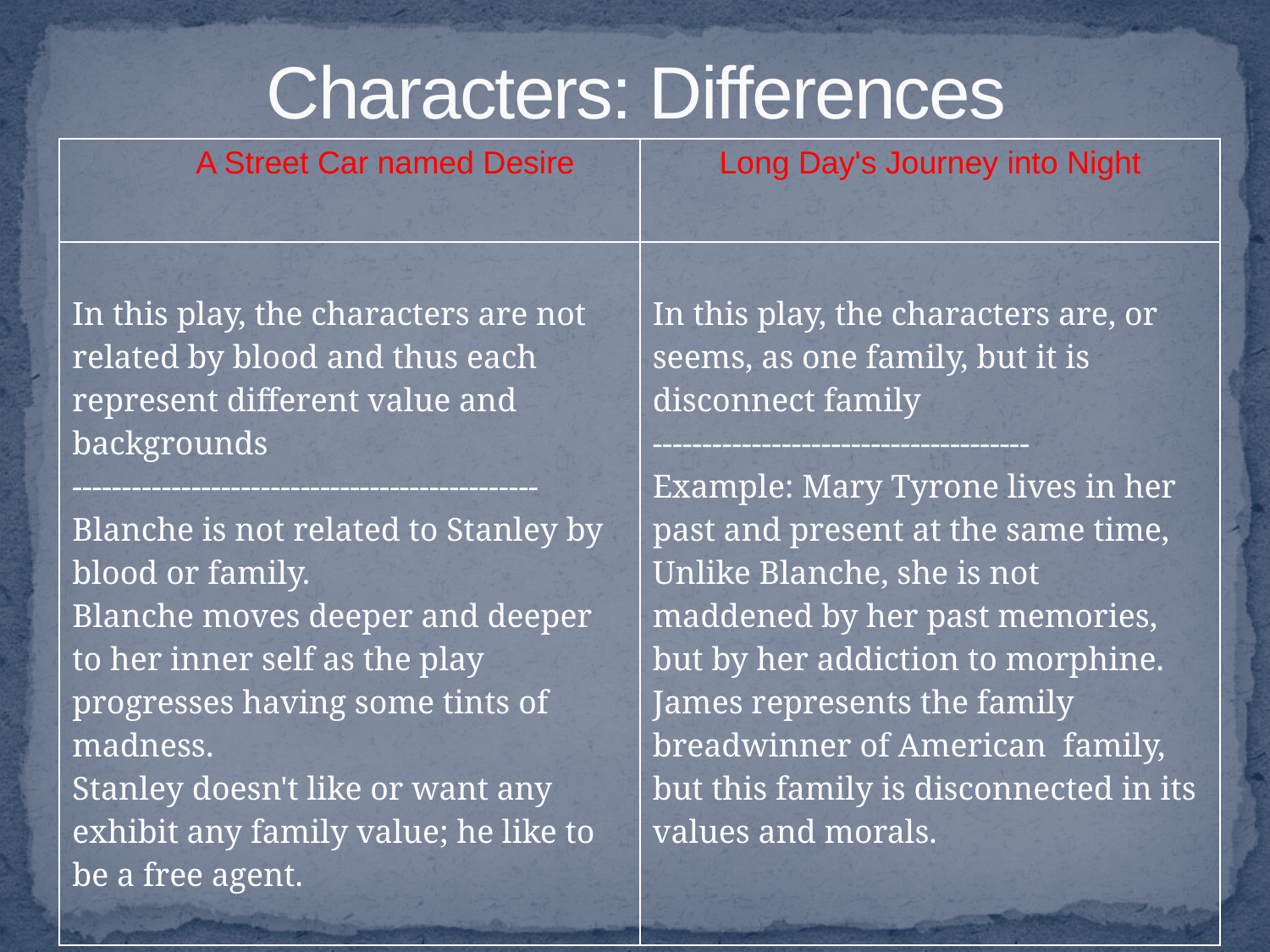

# Characters: Differences
| A Street Car named Desire | Long Day's Journey into Night |
| --- | --- |
| In this play, the characters are not related by blood and thus each represent different value and backgrounds ----------------------------------------------- Blanche is not related to Stanley by blood or family. Blanche moves deeper and deeper to her inner self as the play progresses having some tints of madness. Stanley doesn't like or want any exhibit any family value; he like to be a free agent. | In this play, the characters are, or seems, as one family, but it is disconnect family -------------------------------------- Example: Mary Tyrone lives in her past and present at the same time, Unlike Blanche, she is not maddened by her past memories, but by her addiction to morphine. James represents the family breadwinner of American family, but this family is disconnected in its values and morals. |